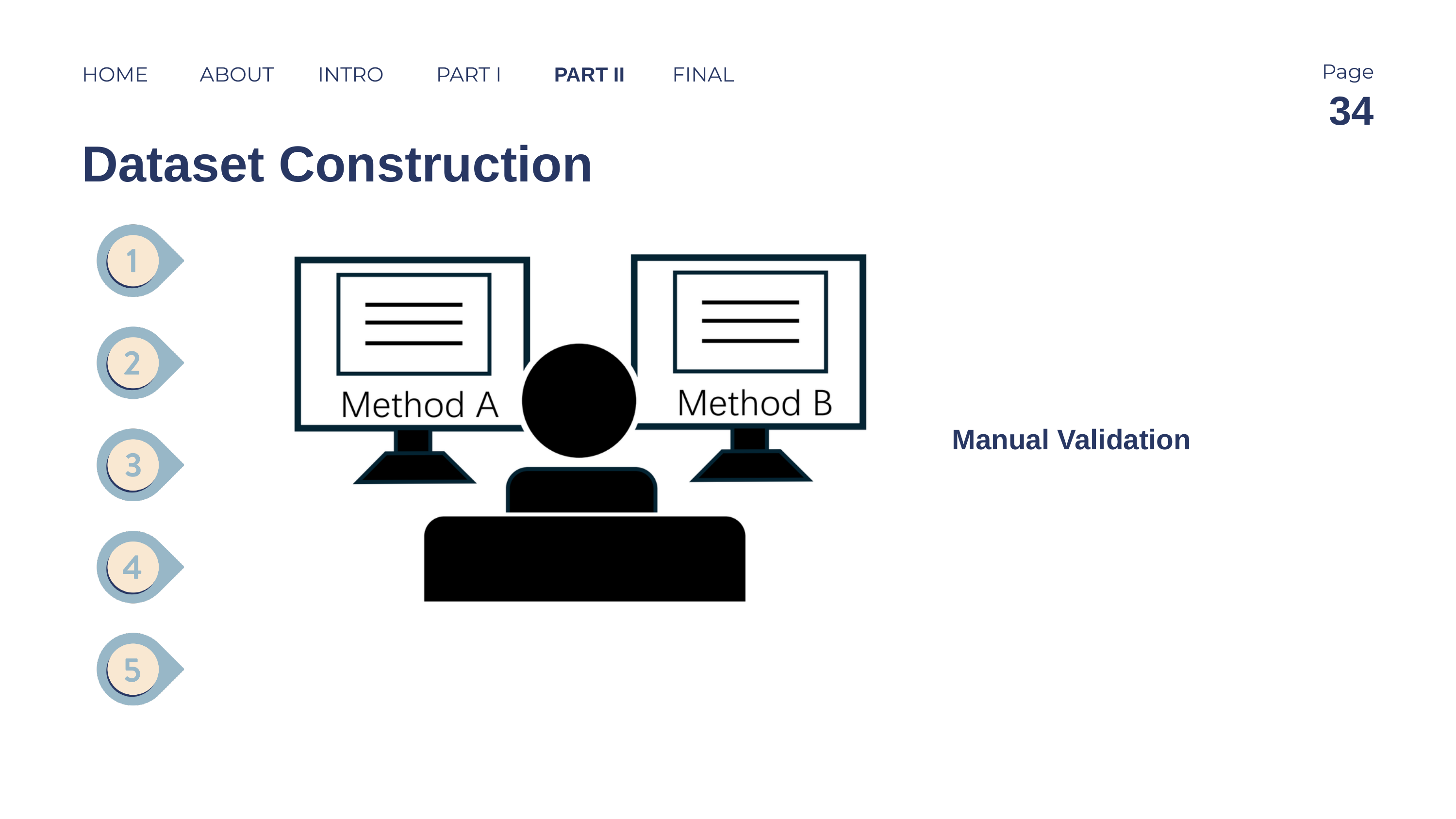

Page
HOME
ABOUT
INTRO
PART I
PART II
FINAL
34
Dataset Construction

Method Extraction and Initial Filtering

Test Case Generation

Type Inference and Grouping

Manual Validation

Identification of
Candidate
FE Method Pairs